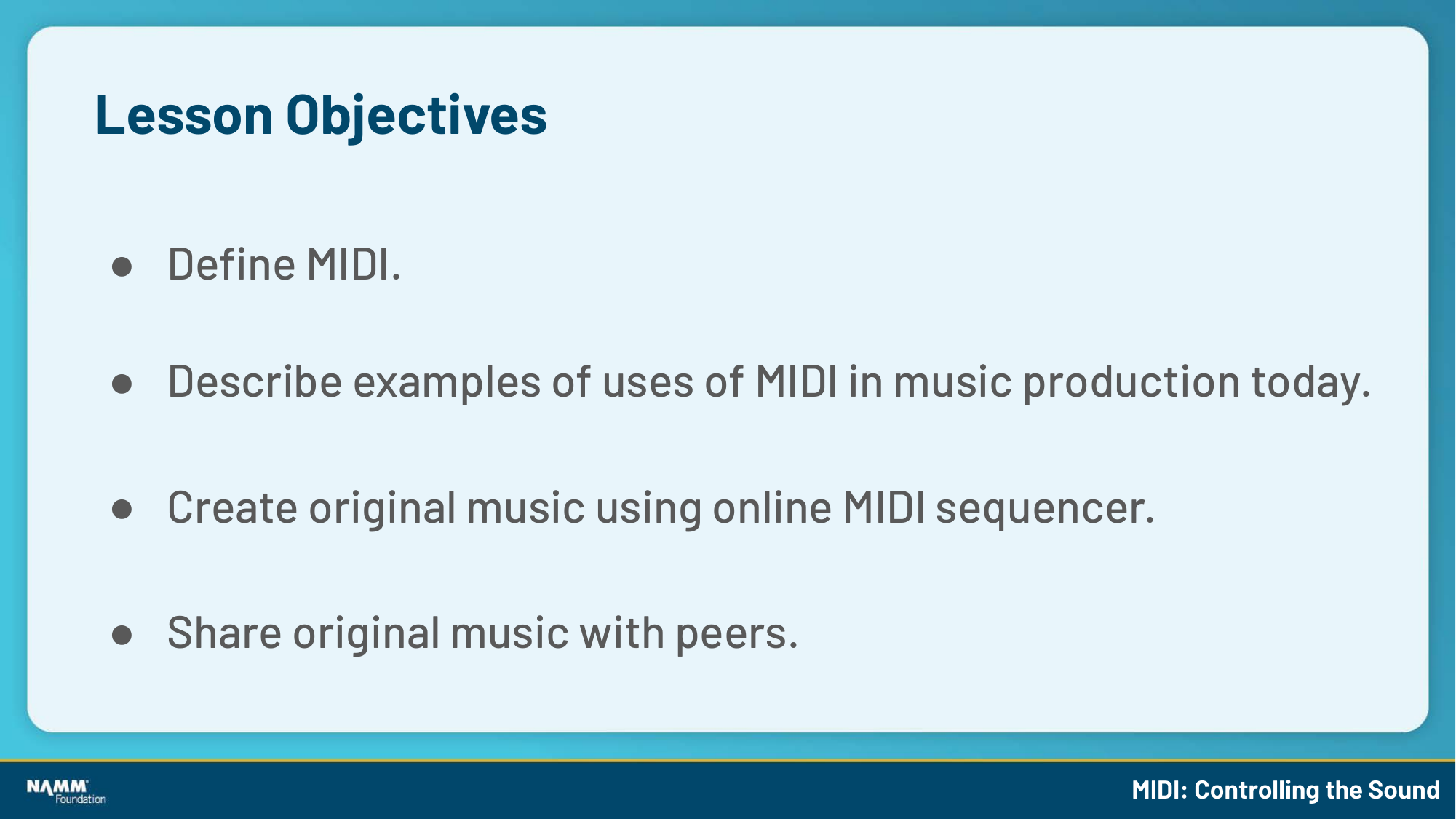

# Lesson Objectives
Define MIDI.
Describe examples of uses of MIDI in music production today.
Create original music using online MIDI sequencer.
Share original music with peers.